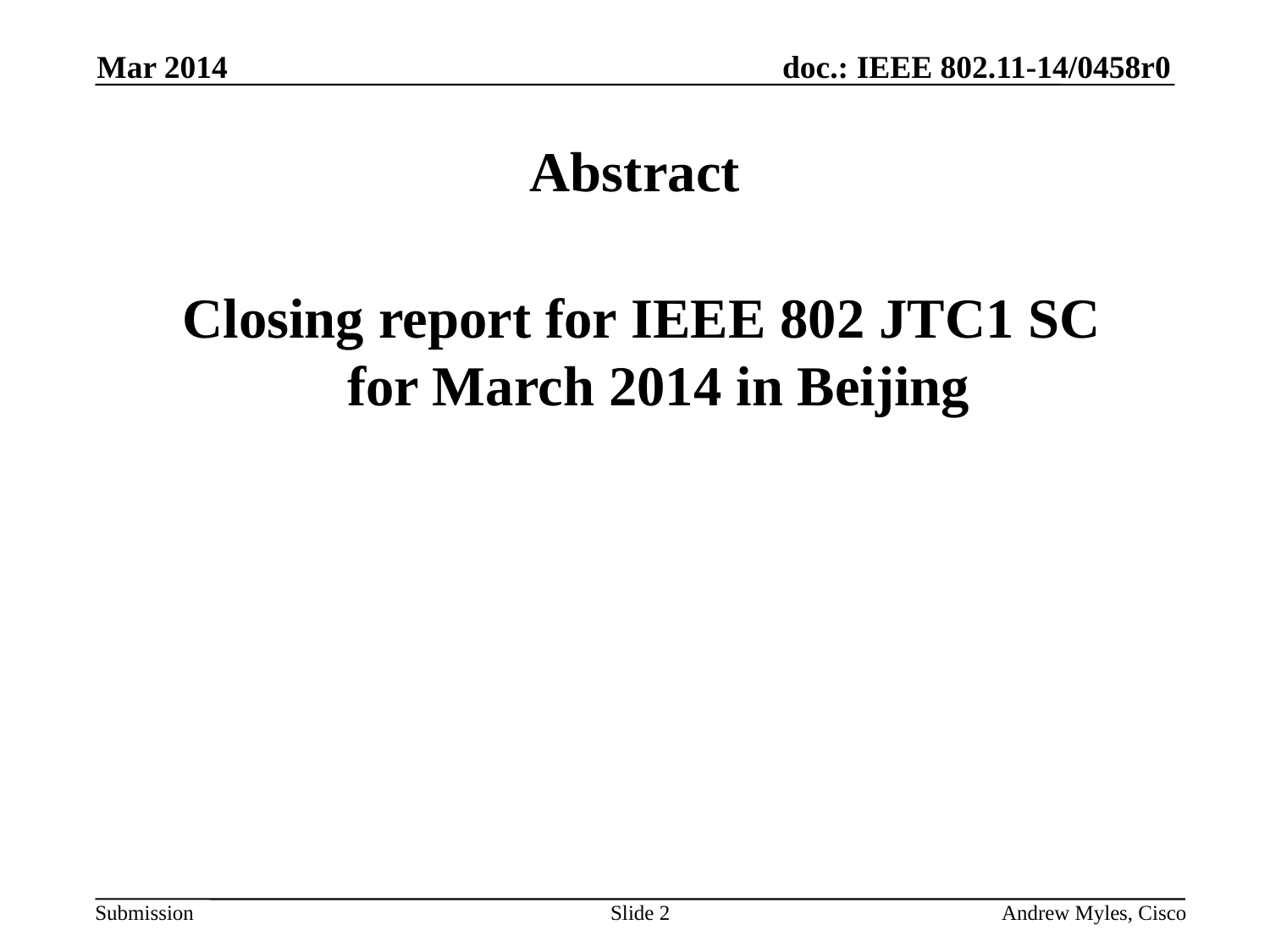

Mar 2014
# Abstract
 Closing report for IEEE 802 JTC1 SC
for March 2014 in Beijing
Slide 2
Andrew Myles, Cisco